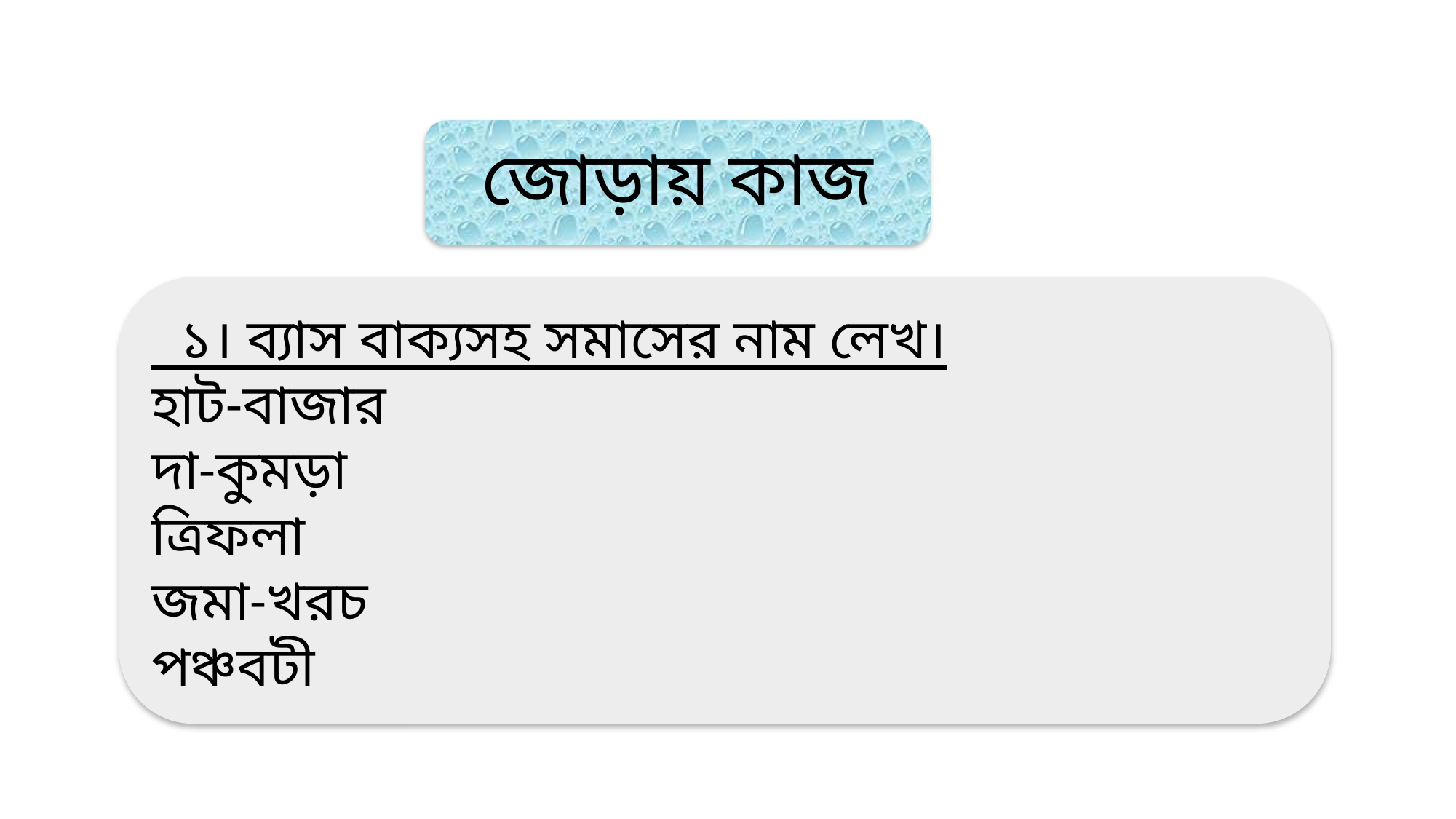

জোড়ায় কাজ
  ১। ব্যাস বাক্যসহ সমাসের নাম লেখ।
হাট-বাজার
দা-কুমড়া
ত্রিফলা
জমা-খরচ
পঞ্চবটী